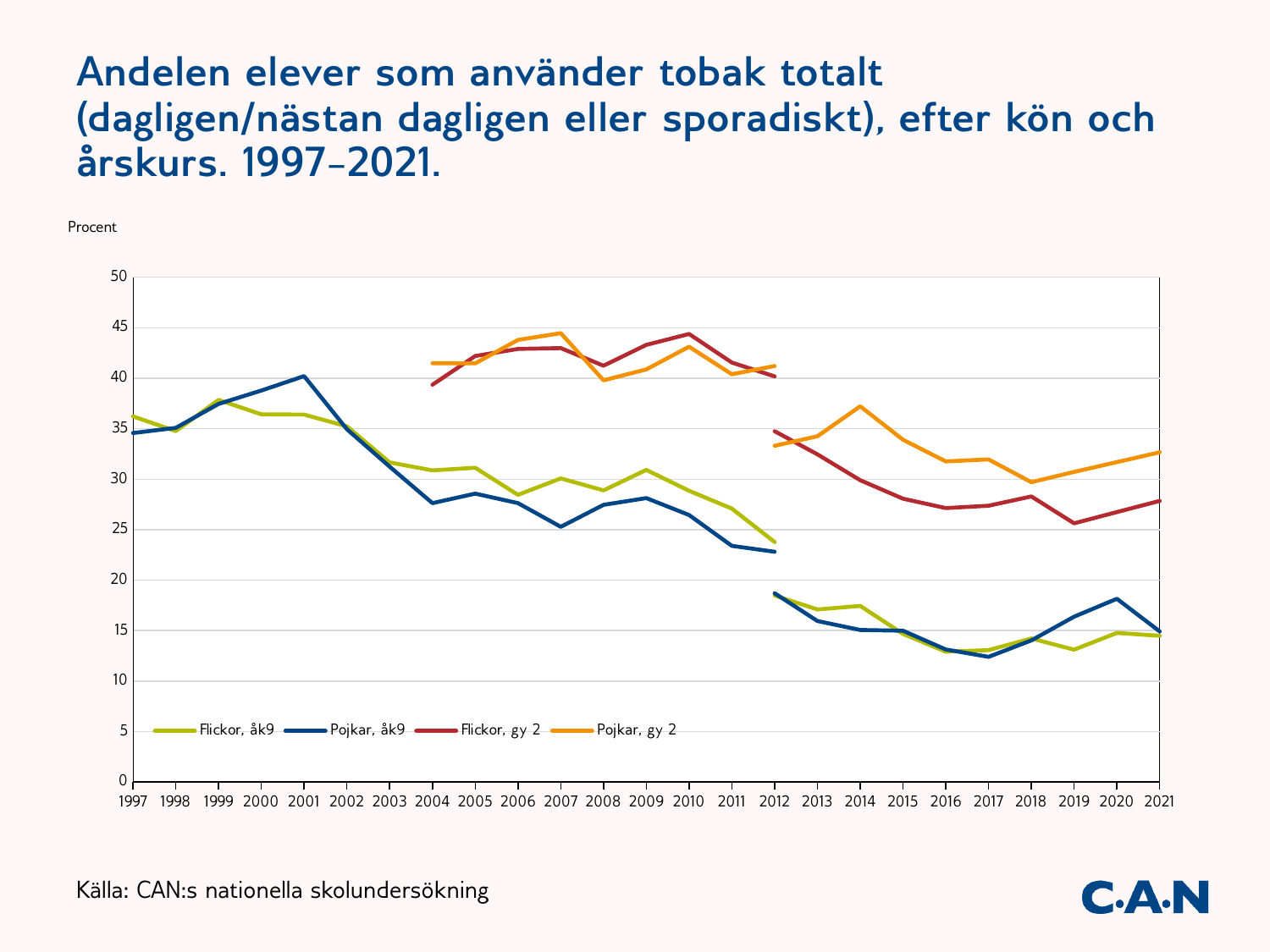

# Andelen elever som använder tobak totalt (dagligen/nästan dagligen eller sporadiskt), efter kön och årskurs. 1997–2021.

### Chart

| Category | Flickor, åk9 |  | Pojkar, åk9 |  | Flickor, gy 2 |  | Pojkar, gy 2 |  |
|---|---|---|---|---|---|---|---|---|
| 1997 | 36.22 | None | 34.57 | None | None | None | None | None |
| 1998 | 34.76 | None | 35.08 | None | None | None | None | None |
| 1999 | 37.85 | None | 37.45 | None | None | None | None | None |
| 2000 | 36.42 | None | 38.78 | None | None | None | None | None |
| 2001 | 36.4 | None | 40.21 | None | None | None | None | None |
| 2002 | 35.23 | None | 34.95 | None | None | None | None | None |
| 2003 | 31.66 | None | 31.24 | None | None | None | None | None |
| 2004 | 30.87 | None | 27.63 | None | 39.35 | None | 41.48 | None |
| 2005 | 31.13 | None | 28.57 | None | 42.2 | None | 41.47 | None |
| 2006 | 28.45 | None | 27.63 | None | 42.9 | None | 43.79 | None |
| 2007 | 30.08 | None | 25.28 | None | 42.98 | None | 44.46 | None |
| 2008 | 28.89 | None | 27.46 | None | 41.24 | None | 39.79 | None |
| 2009 | 30.92 | None | 28.13 | None | 43.3 | None | 40.87 | None |
| 2010 | 28.85 | None | 26.45 | None | 44.38 | None | 43.12 | None |
| 2011 | 27.09 | None | 23.39 | None | 41.55 | None | 40.39 | None |
| 2012 | 23.77 | 18.47 | 22.81 | 18.7 | 40.18 | 34.75 | 41.21 | 33.31 |
| 2013 | None | 17.09 | None | 15.95 | None | 32.46 | None | 34.25 |
| 2014 | None | 17.45 | None | 15.06 | None | 29.9 | None | 37.22 |
| 2015 | None | 14.67 | None | 14.99 | None | 28.07 | None | 33.91 |
| 2016 | None | 12.91 | None | 13.13 | None | 27.14 | None | 31.76 |
| 2017 | None | 13.07 | None | 12.4 | None | 27.37 | None | 31.96 |
| 2018 | None | 14.22 | None | 14.03 | None | 28.29 | None | 29.7 |
| 2019 | None | 13.11 | None | 16.38 | None | 25.630000000000003 | None | 30.72 |
| 2020 | None | 14.77 | None | 18.15 | None | 26.740000000000002 | None | 31.689999999999998 |
| 2021 | None | 14.49 | None | 14.92 | None | 27.85 | None | 32.66 |
Källa: CAN:s nationella skolundersökning